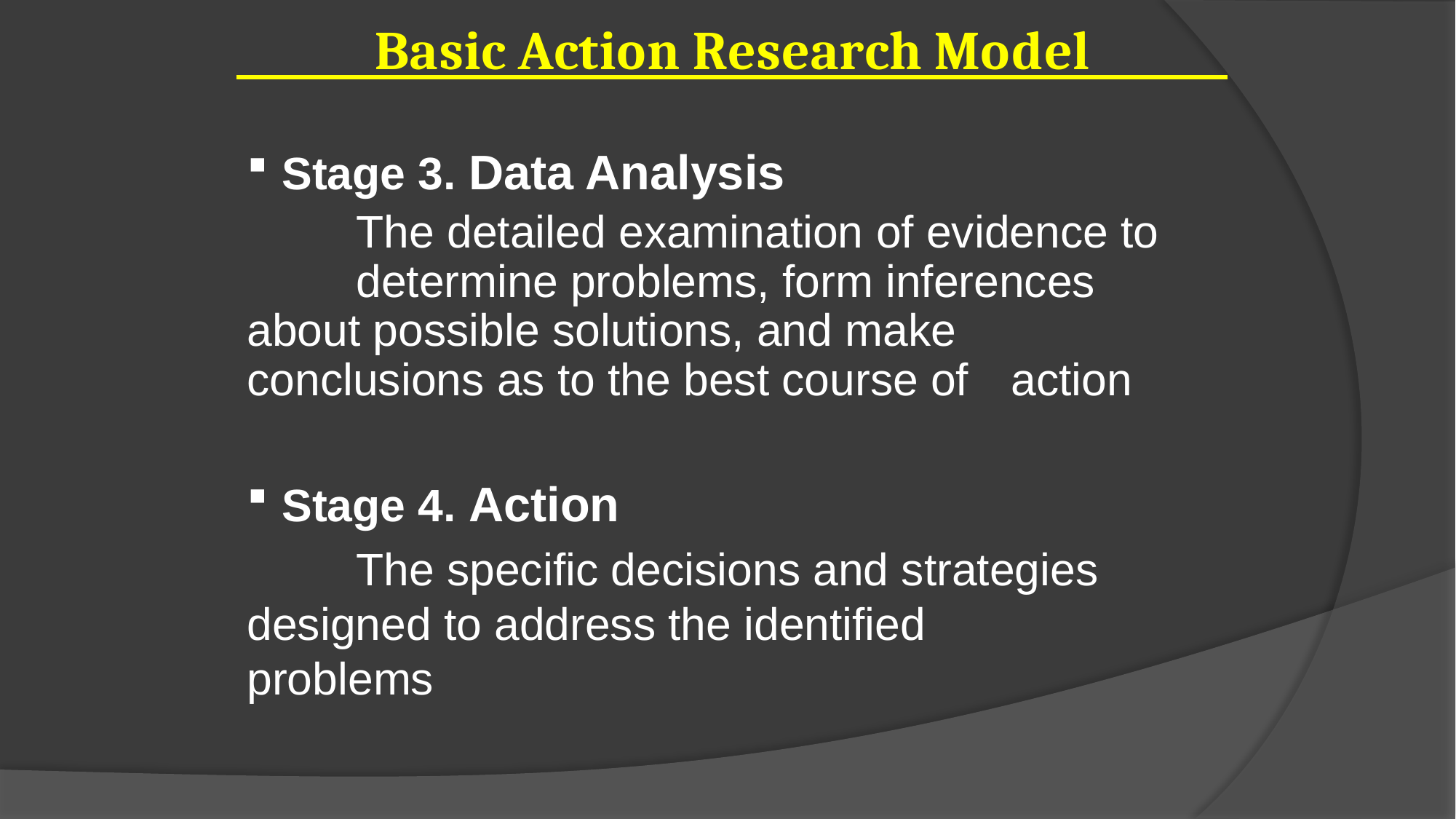

Basic Action Research Model
Stage 3. Data Analysis
	The detailed examination of evidence to 	determine problems, form inferences 	about possible solutions, and make 	conclusions as to the best course of 	action

Stage 4. Action
	The specific decisions and strategies 	designed to address the identified 	problems